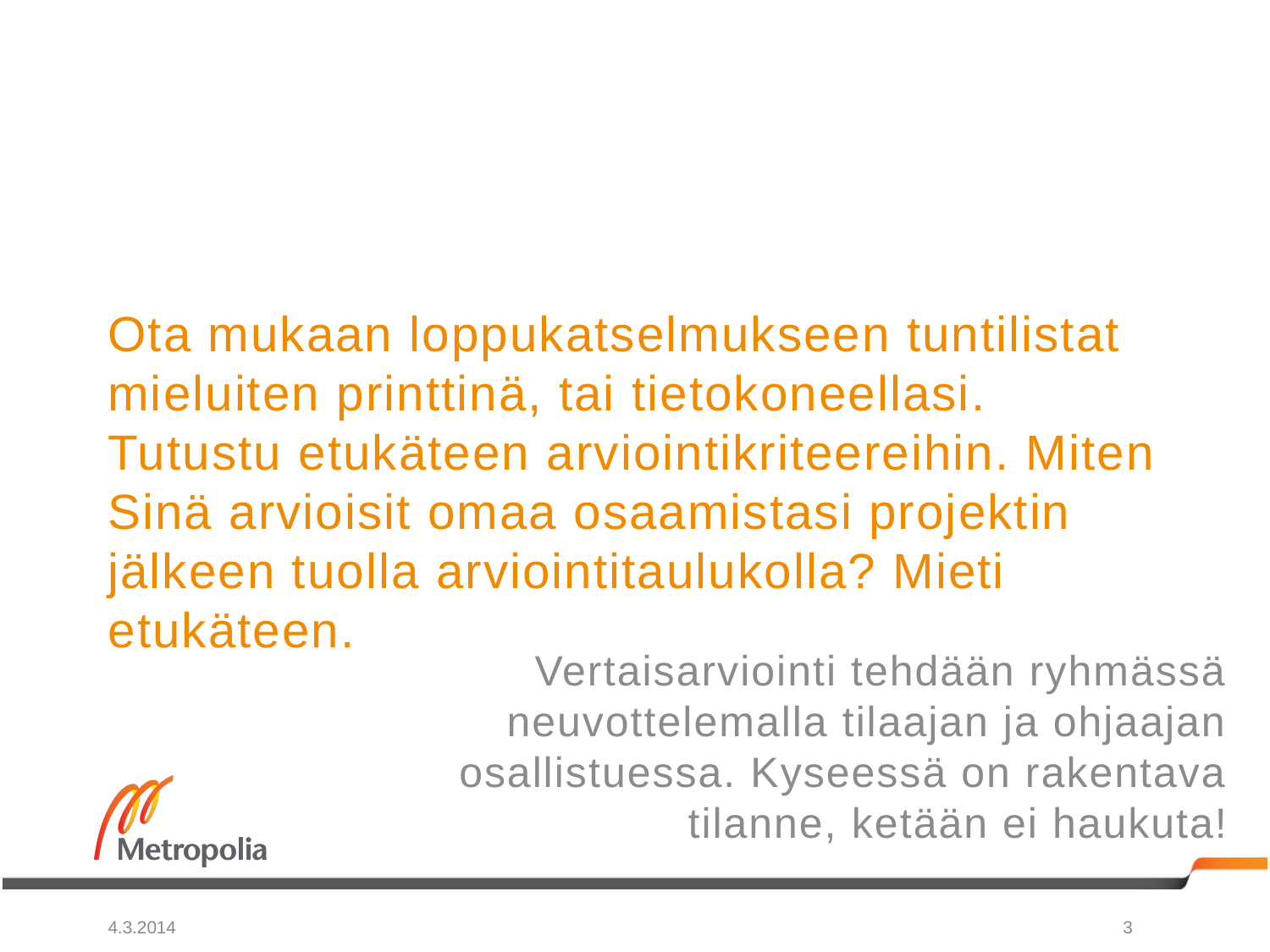

# Ota mukaan loppukatselmukseen tuntilistat mieluiten printtinä, tai tietokoneellasi. Tutustu etukäteen arviointikriteereihin. Miten Sinä arvioisit omaa osaamistasi projektin jälkeen tuolla arviointitaulukolla? Mieti etukäteen.
Vertaisarviointi tehdään ryhmässä neuvottelemalla tilaajan ja ohjaajan osallistuessa. Kyseessä on rakentava tilanne, ketään ei haukuta!
4.3.2014

3